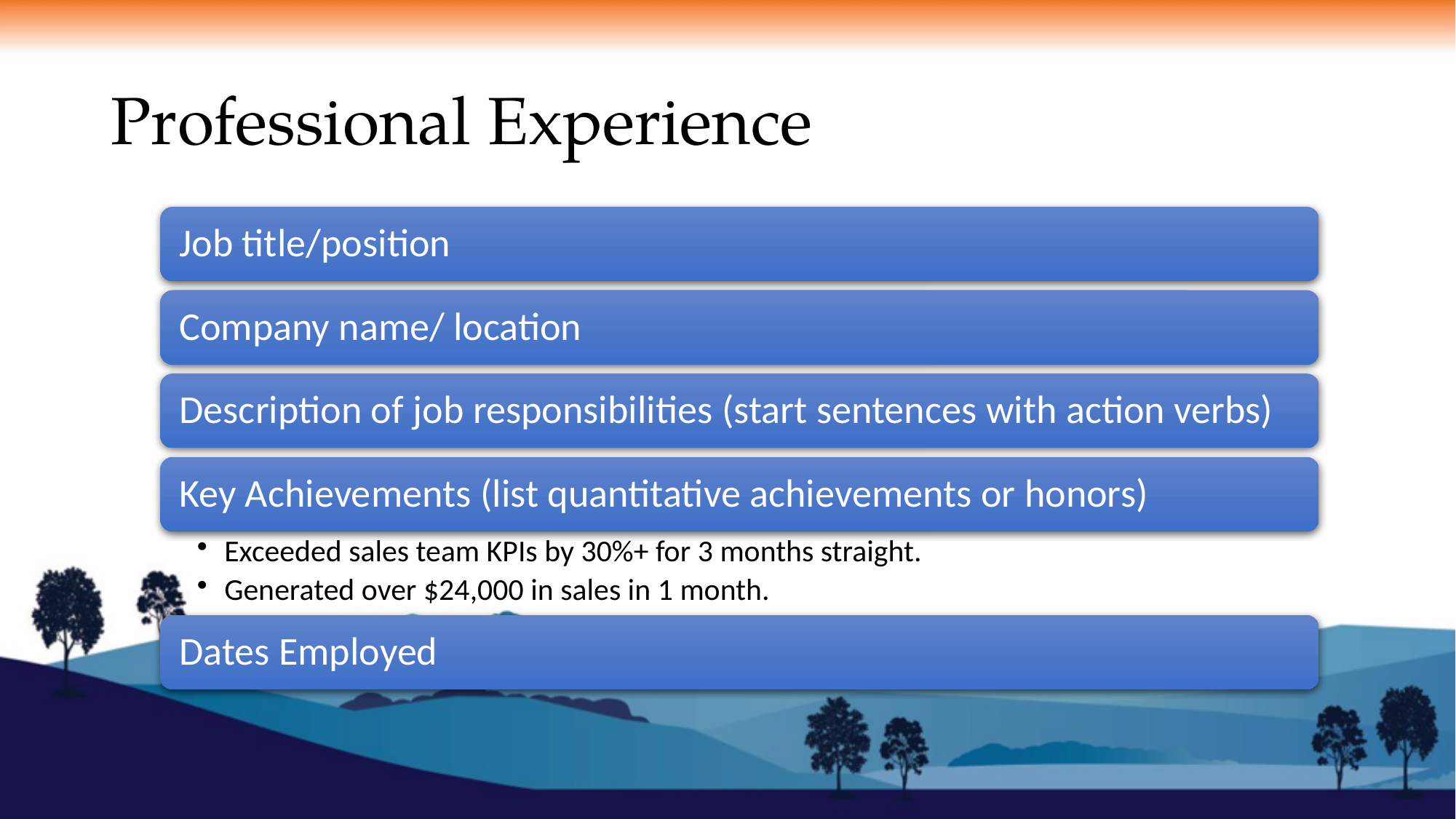

# Professional Experience
Job title/position
Company name/ location
Description of job responsibilities (start sentences with action verbs)
Key Achievements (list quantitative achievements or honors)
Exceeded sales team KPIs by 30%+ for 3 months straight.
Generated over $24,000 in sales in 1 month.
Dates Employed